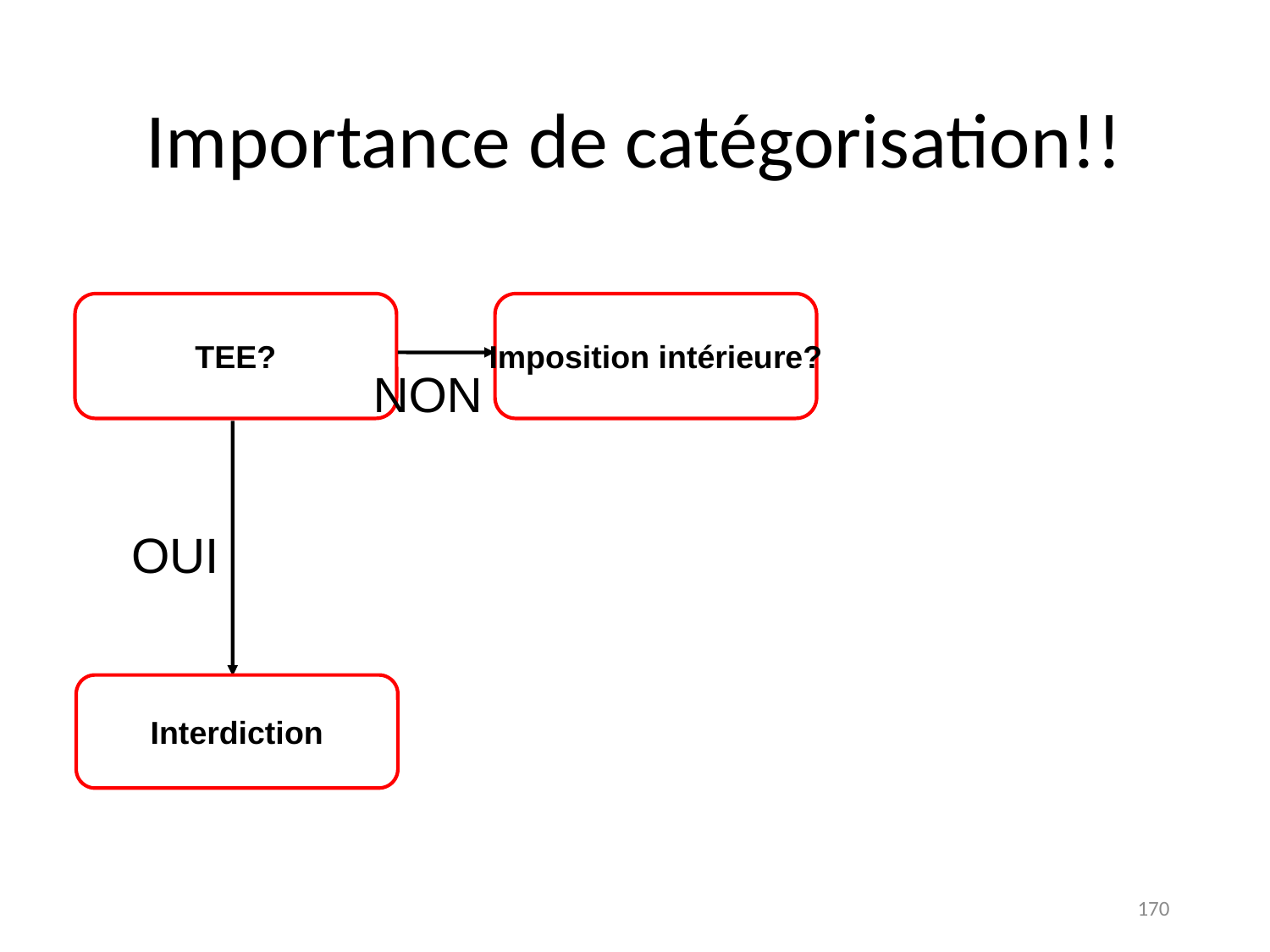

# Importance de catégorisation!!

TEE?
Imposition intérieure?

NON

OUI
Interdiction
170